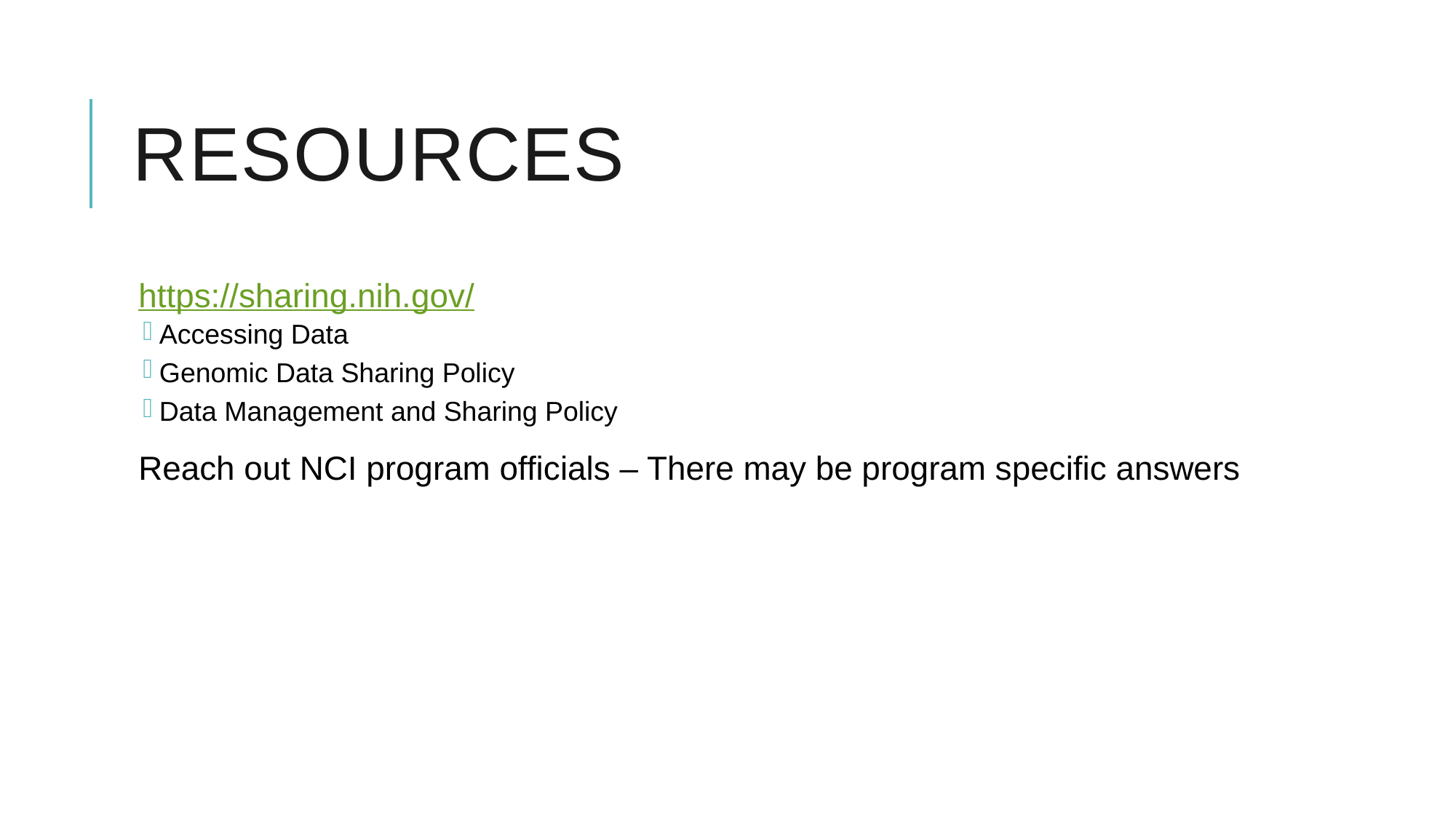

# Resources
https://sharing.nih.gov/
Accessing Data
Genomic Data Sharing Policy
Data Management and Sharing Policy
Reach out NCI program officials – There may be program specific answers